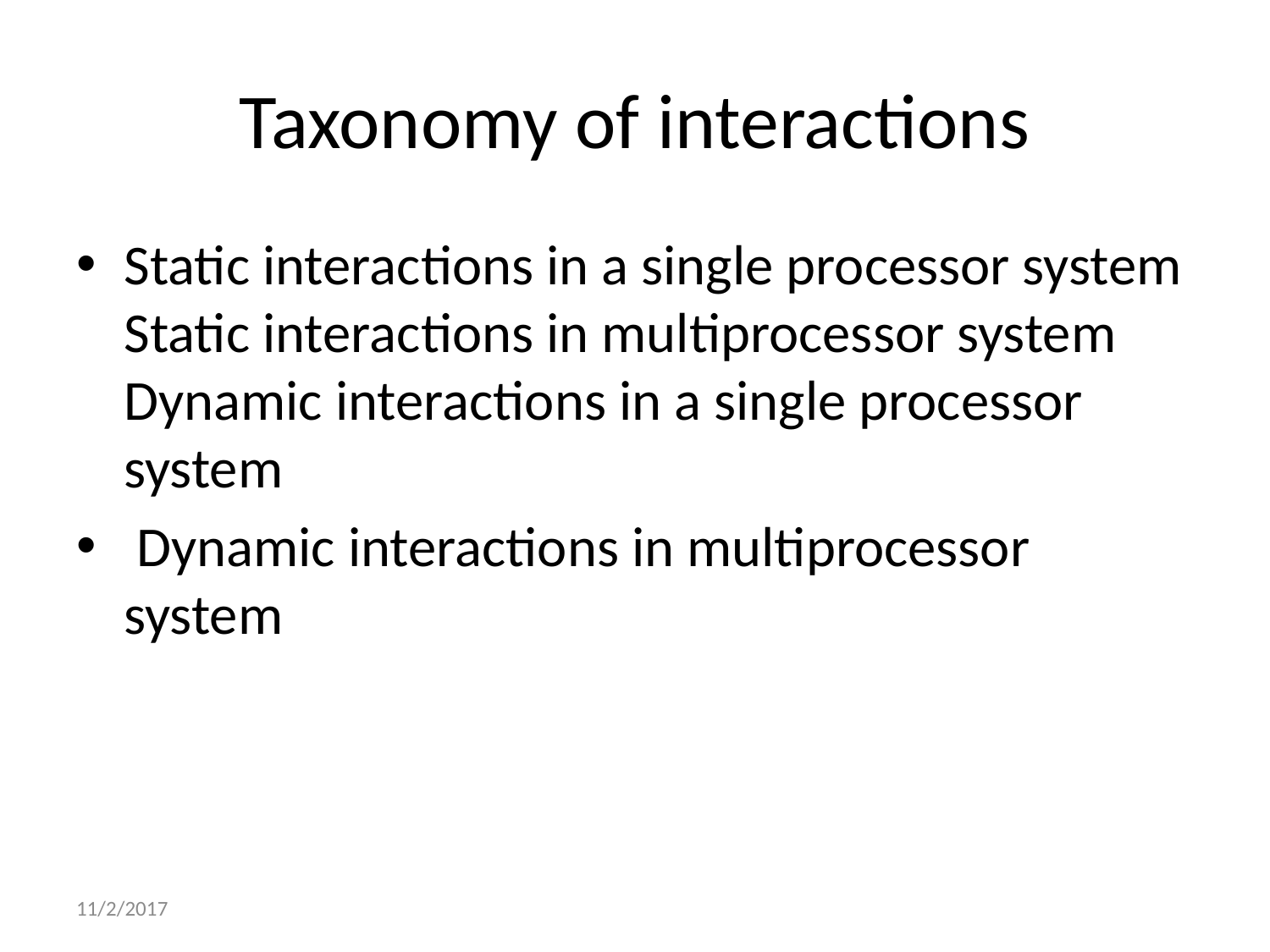

# Taxonomy of interactions
Static interactions in a single processor system Static interactions in multiprocessor system  Dynamic interactions in a single processor system
 Dynamic interactions in multiprocessor system
11/2/2017